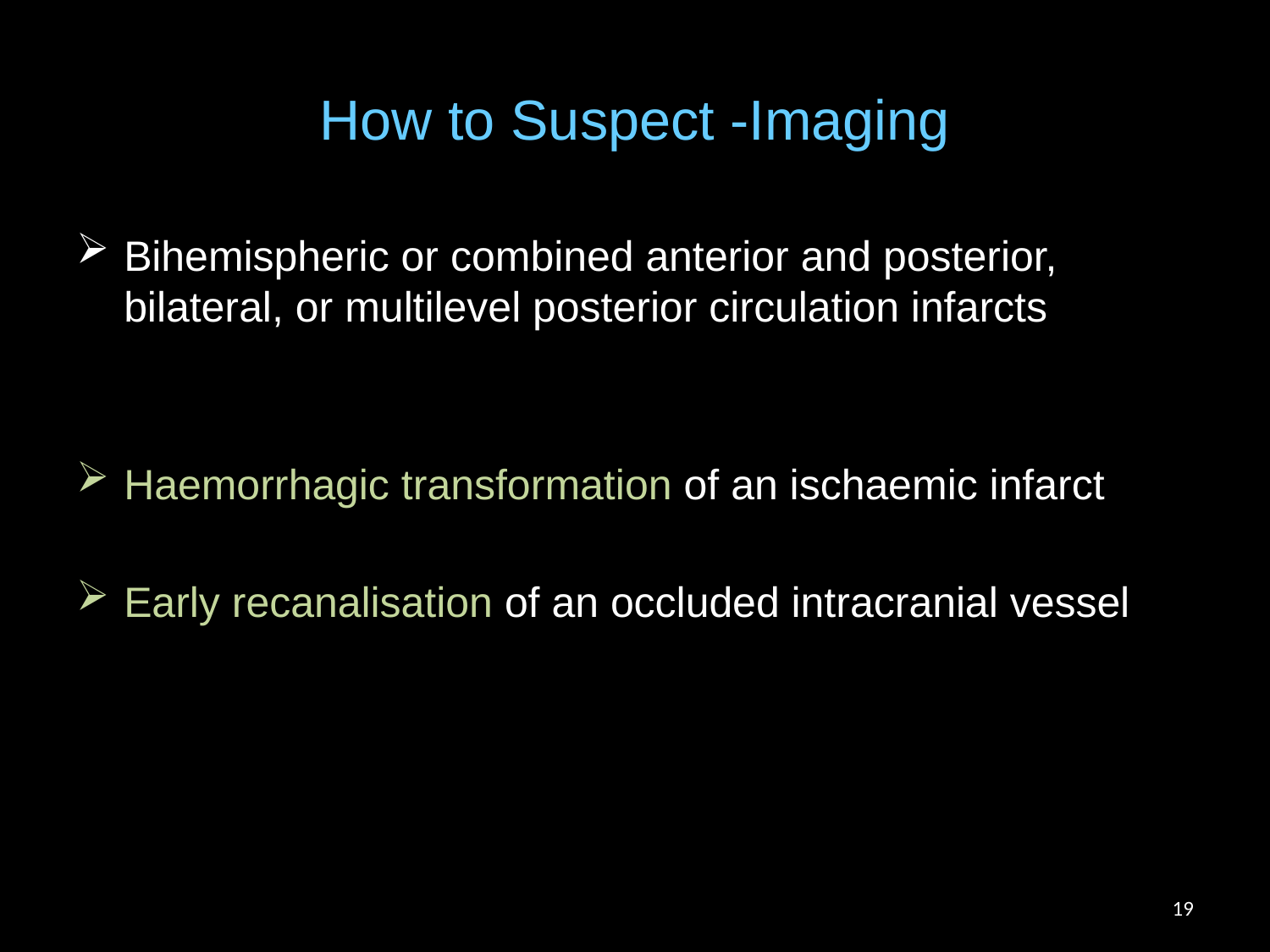

# How to Suspect -Imaging
Bihemispheric or combined anterior and posterior, bilateral, or multilevel posterior circulation infarcts

Haemorrhagic transformation of an ischaemic infarct

Early recanalisation of an occluded intracranial vessel
19